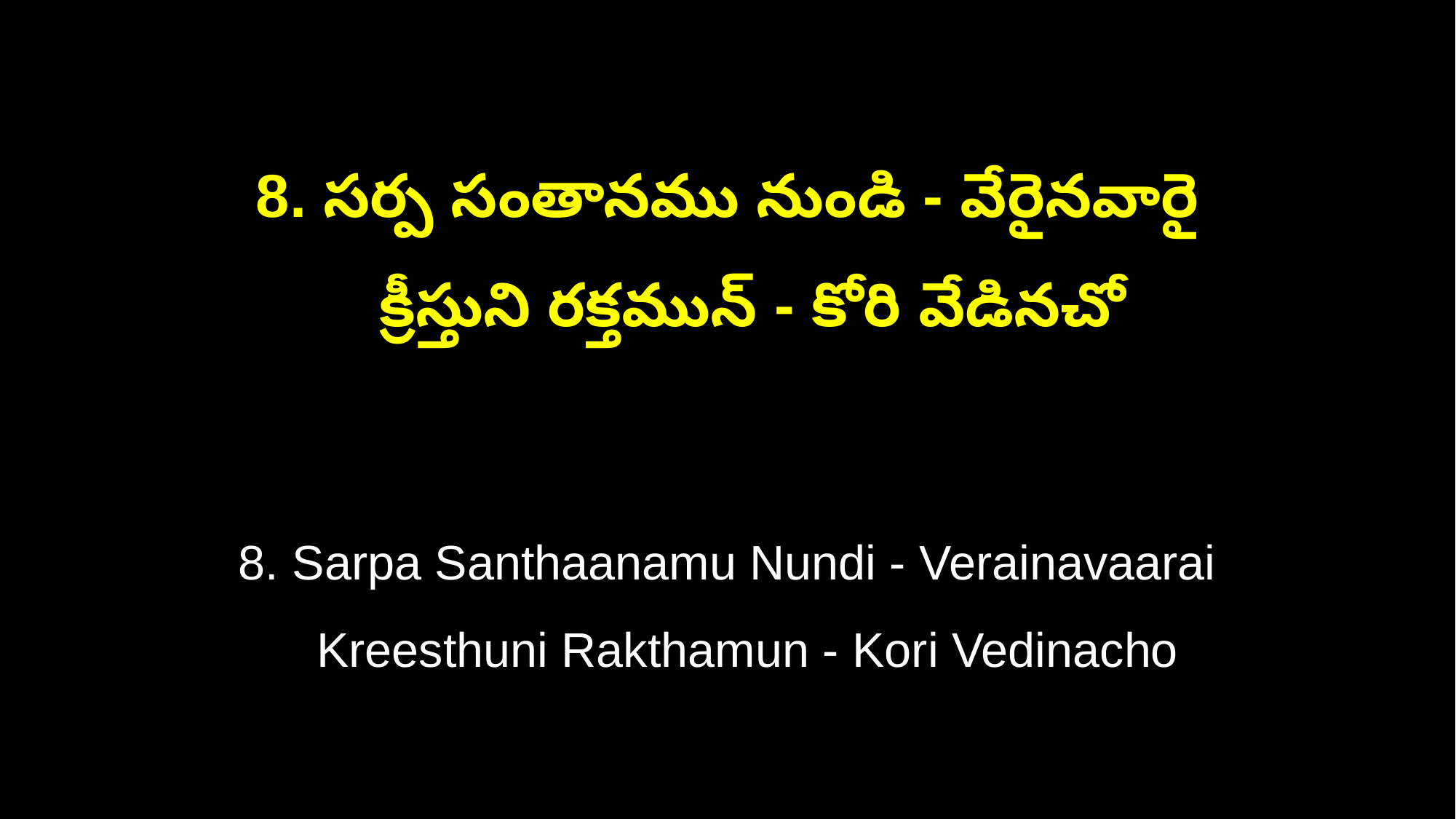

8. సర్ప సంతానము నుండి - వేరైనవారై
   క్రీస్తుని రక్తమున్ - కోరి వేడినచో
8. Sarpa Santhaanamu Nundi - Verainavaarai
   Kreesthuni Rakthamun - Kori Vedinacho